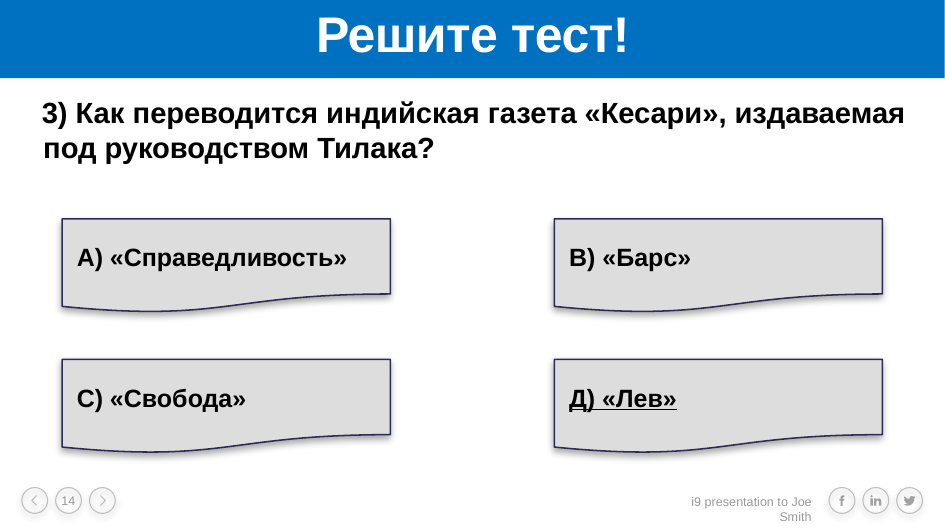

# Решите тест!
  3) Как переводится индийская газета «Кесари», издаваемая под руководством Тилака?
А) «Справедливость»
В) «Барс»
С) «Свобода»
Д) «Лев»